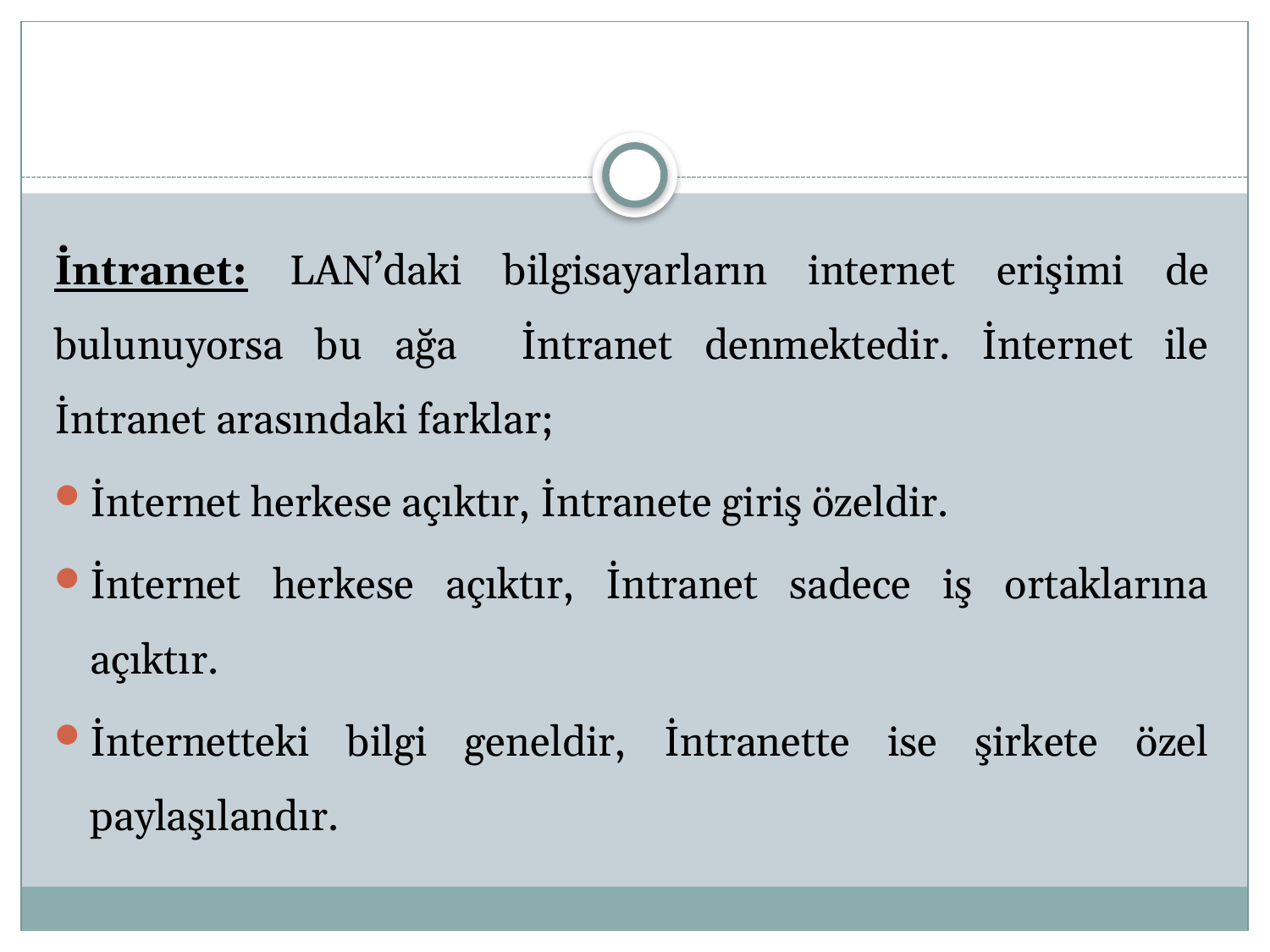

#
İntranet: LAN’daki bilgisayarların internet erişimi de bulunuyorsa bu ağa  İntranet denmektedir. İnternet ile İntranet arasındaki farklar;
İnternet herkese açıktır, İntranete giriş özeldir.
İnternet herkese açıktır, İntranet sadece iş ortaklarına açıktır.
İnternetteki bilgi geneldir, İntranette ise şirkete özel paylaşılandır.